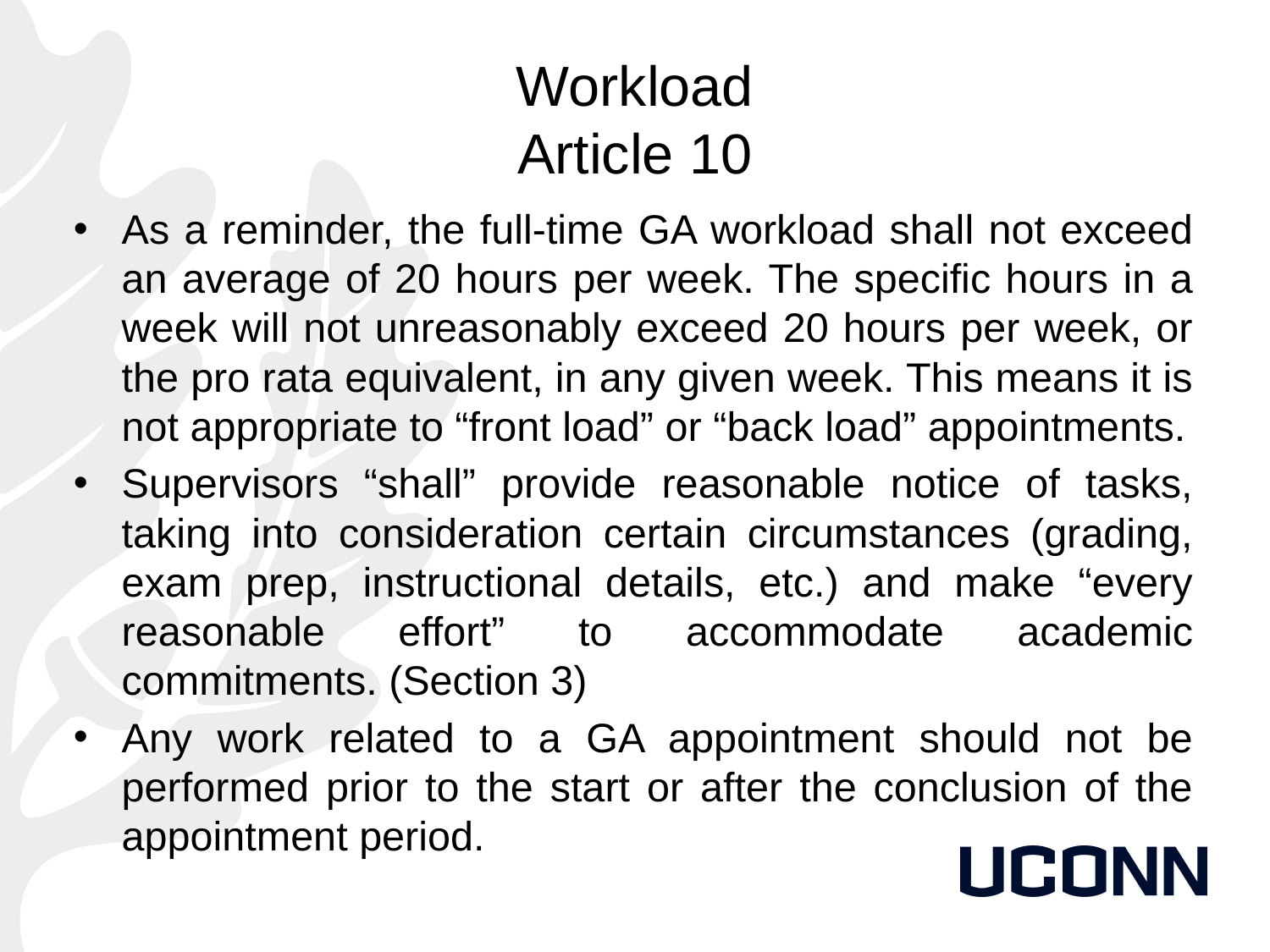

# Workload Article 10
As a reminder, the full-time GA workload shall not exceed an average of 20 hours per week. The specific hours in a week will not unreasonably exceed 20 hours per week, or the pro rata equivalent, in any given week. This means it is not appropriate to “front load” or “back load” appointments.
Supervisors “shall” provide reasonable notice of tasks, taking into consideration certain circumstances (grading, exam prep, instructional details, etc.) and make “every reasonable effort” to accommodate academic commitments. (Section 3)
Any work related to a GA appointment should not be performed prior to the start or after the conclusion of the appointment period.